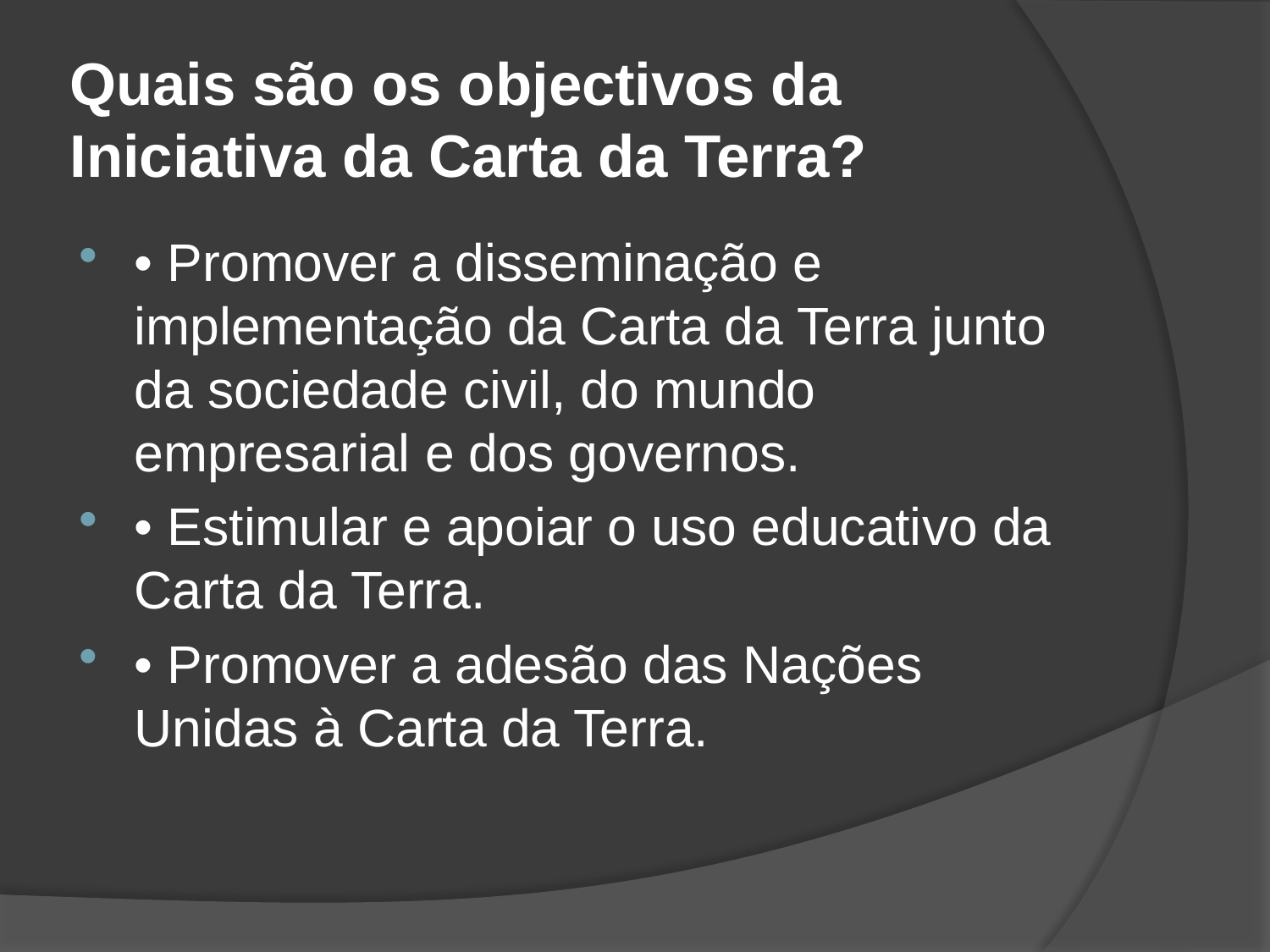

# Quais são os objectivos da Iniciativa da Carta da Terra?
• Promover a disseminação e implementação da Carta da Terra junto da sociedade civil, do mundo empresarial e dos governos.
• Estimular e apoiar o uso educativo da Carta da Terra.
• Promover a adesão das Nações Unidas à Carta da Terra.